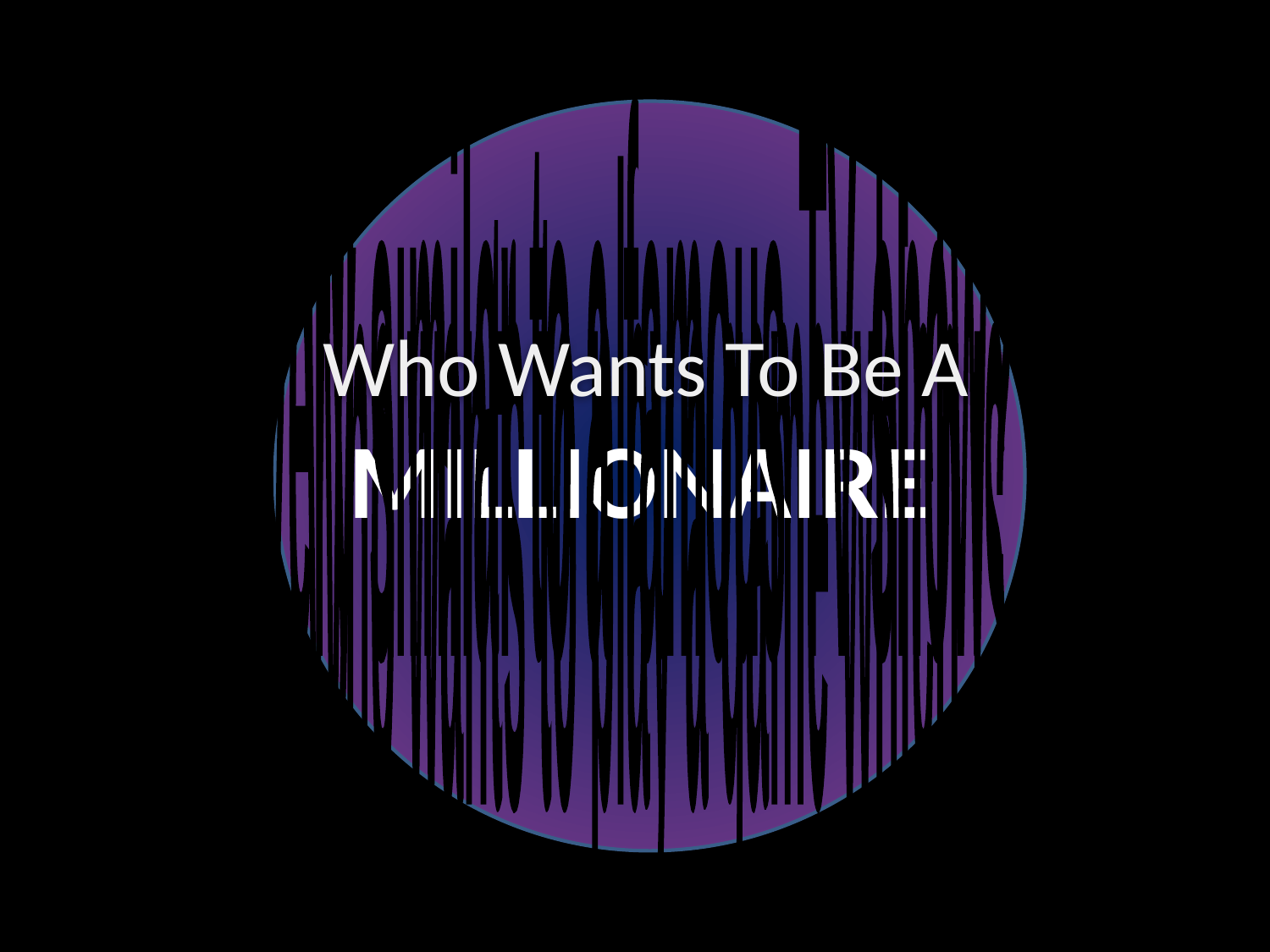

very similar to a famous TV show?

Who wants to play a game which is
Who Wants To Be A
MILLIONAIRE